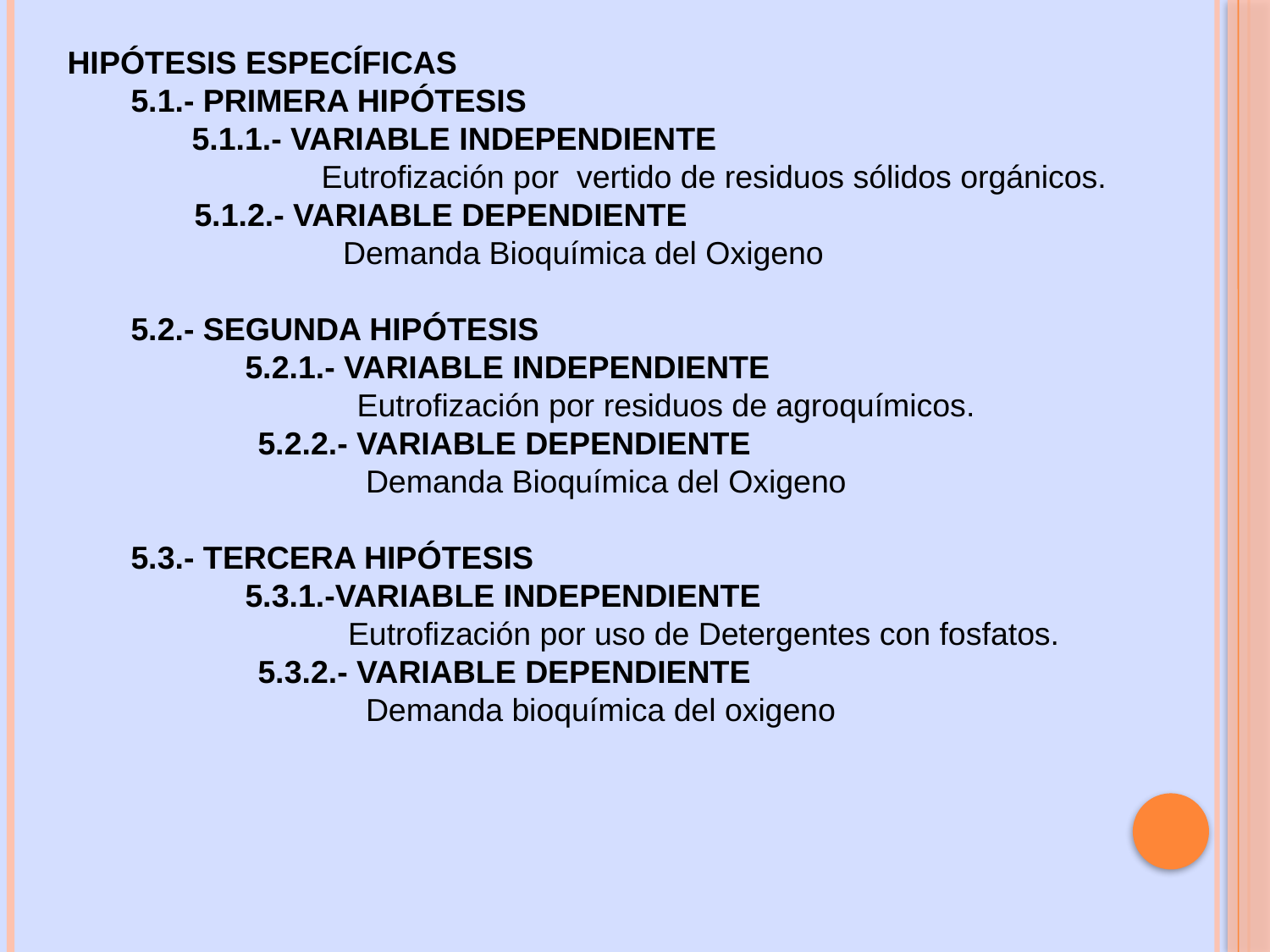

HIPÓTESIS ESPECÍFICAS
5.1.- PRIMERA HIPÓTESIS
              5.1.1.- VARIABLE INDEPENDIENTE
Eutrofización por  vertido de residuos sólidos orgánicos.
5.1.2.- VARIABLE DEPENDIENTE
                               Demanda Bioquímica del Oxigeno

5.2.- SEGUNDA HIPÓTESIS
                    5.2.1.- VARIABLE INDEPENDIENTE
    Eutrofización por residuos de agroquímicos.
5.2.2.- VARIABLE DEPENDIENTE
     Demanda Bioquímica del Oxigeno

5.3.- TERCERA HIPÓTESIS
                    5.3.1.-VARIABLE INDEPENDIENTE
   Eutrofización por uso de Detergentes con fosfatos.
5.3.2.- VARIABLE DEPENDIENTE
     Demanda bioquímica del oxigeno